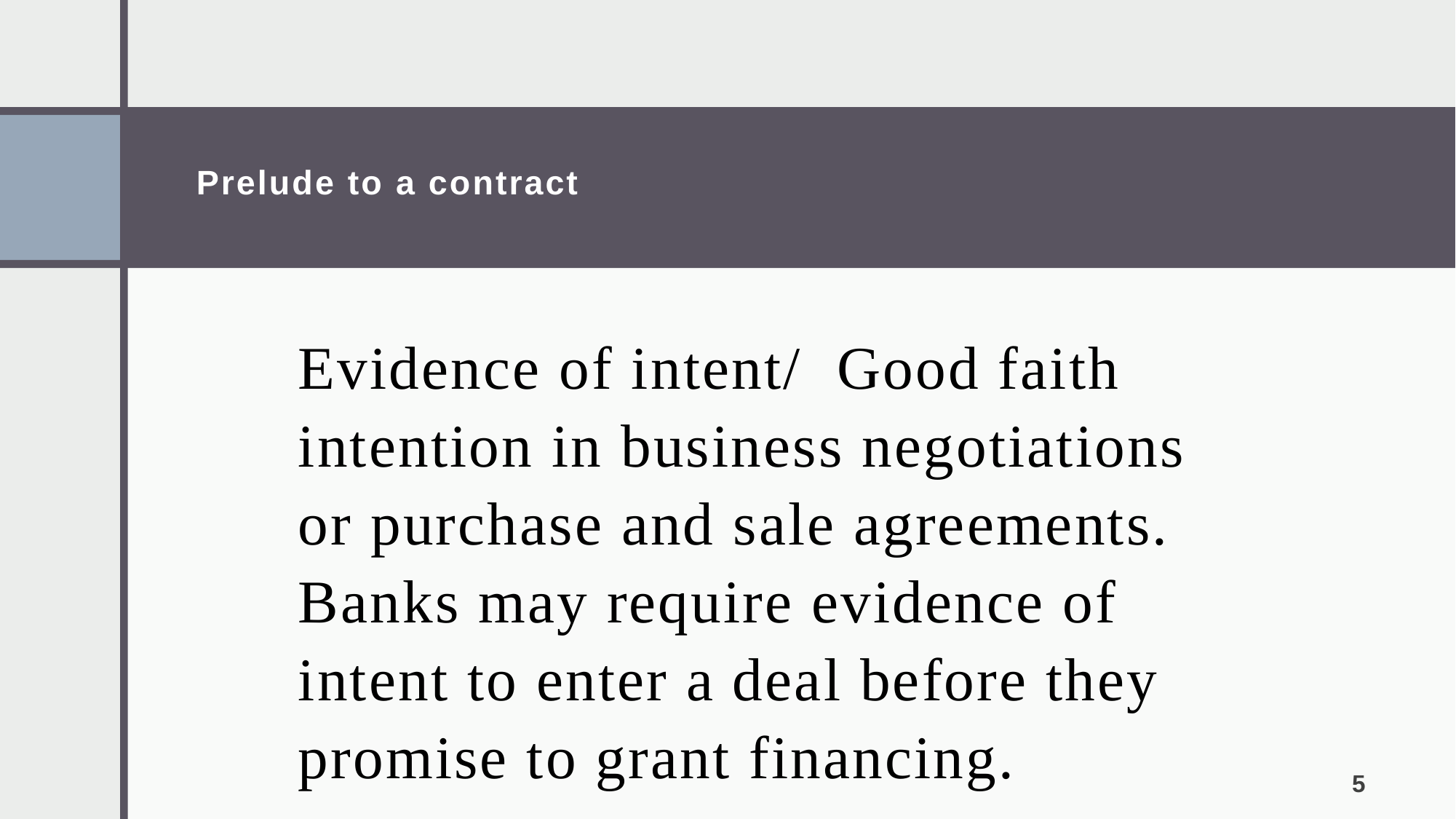

# Prelude to a contract
Evidence of intent/  Good faith intention in business negotiations or purchase and sale agreements. Banks may require evidence of intent to enter a deal before they promise to grant financing.
5